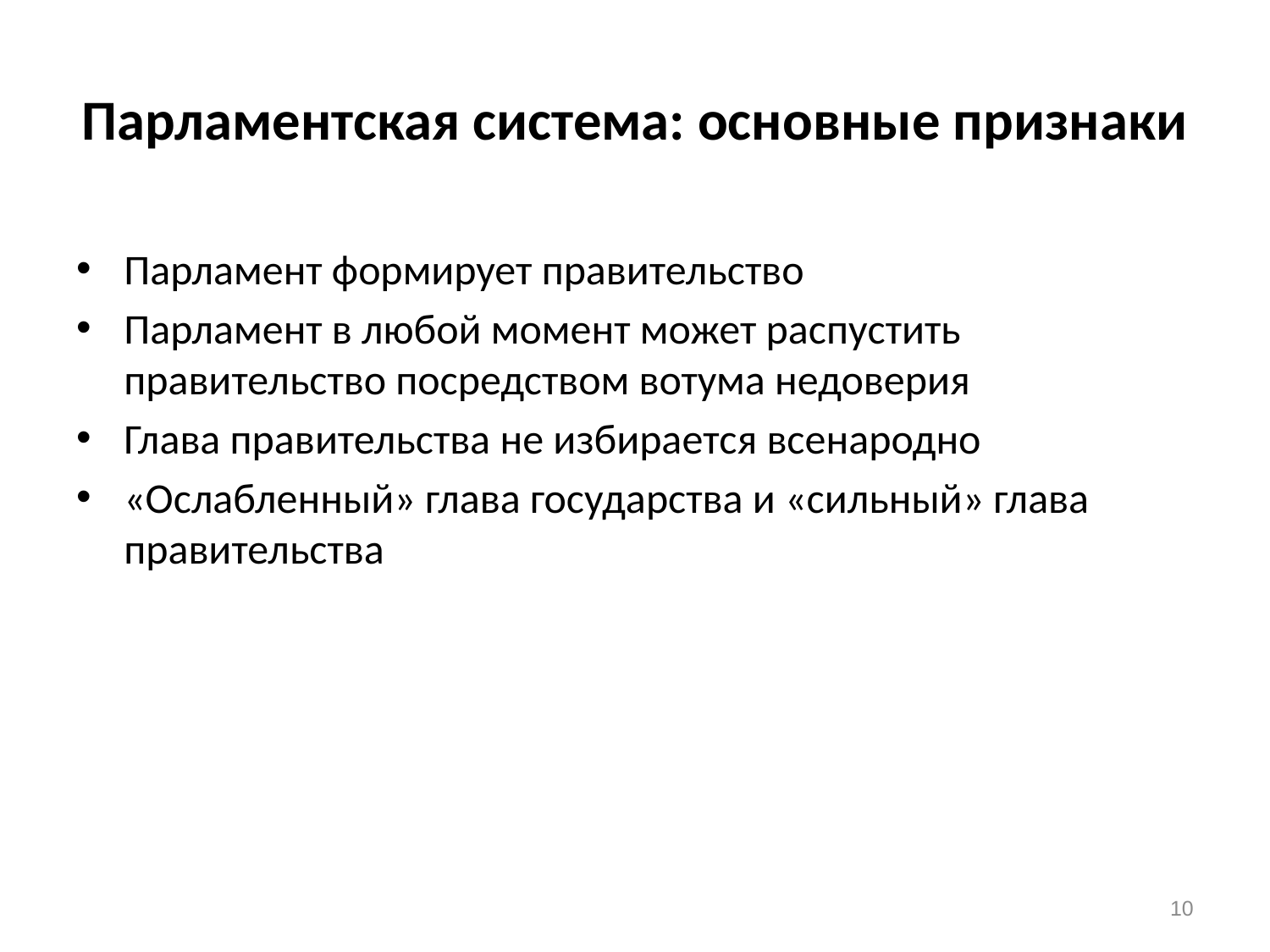

# Парламентская система: основные признаки
Парламент формирует правительство
Парламент в любой момент может распустить правительство посредством вотума недоверия
Глава правительства не избирается всенародно
«Ослабленный» глава государства и «сильный» глава правительства
10